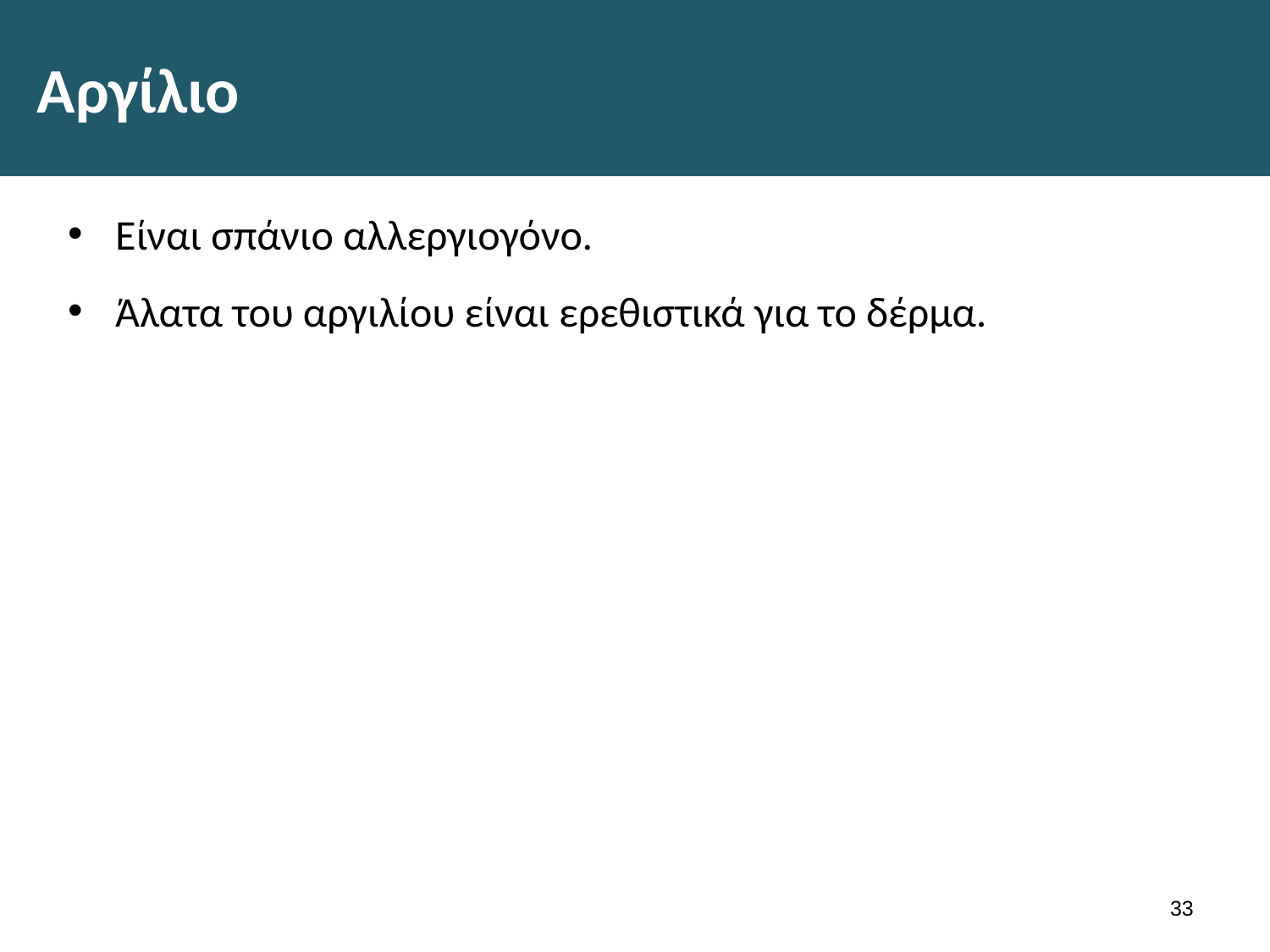

# Αργίλιο
Είναι σπάνιο αλλεργιογόνο.
Άλατα του αργιλίου είναι ερεθιστικά για το δέρμα.
33